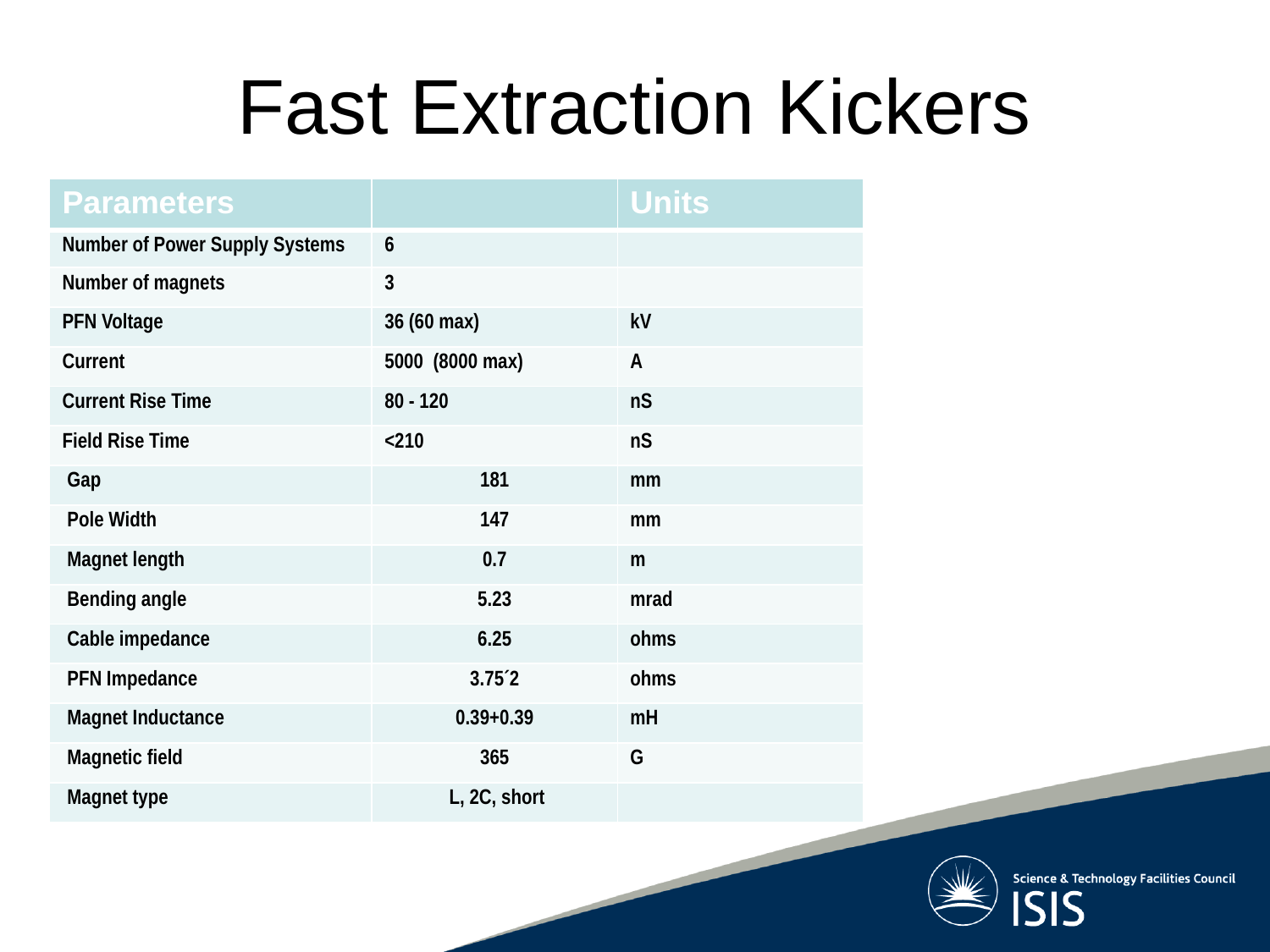

# Fast Extraction Kickers

| Parameters |  | Units |
| --- | --- | --- |
| Number of Power Supply Systems | 6 |  |
| Number of magnets | 3 |  |
| PFN Voltage | 36 (60 max) | kV |
| Current | 5000 (8000 max) | A |
| Current Rise Time | 80 - 120 | nS |
| Field Rise Time | <210 | nS |
| Gap | 181 | mm |
| Pole Width | 147 | mm |
| Magnet length | 0.7 | m |
| Bending angle | 5.23 | mrad |
| Cable impedance | 6.25 | ohms |
| PFN Impedance | 3.75´2 | ohms |
| Magnet Inductance | 0.39+0.39 | mH |
| Magnetic field | 365 | G |
| Magnet type | L, 2C, short |  |